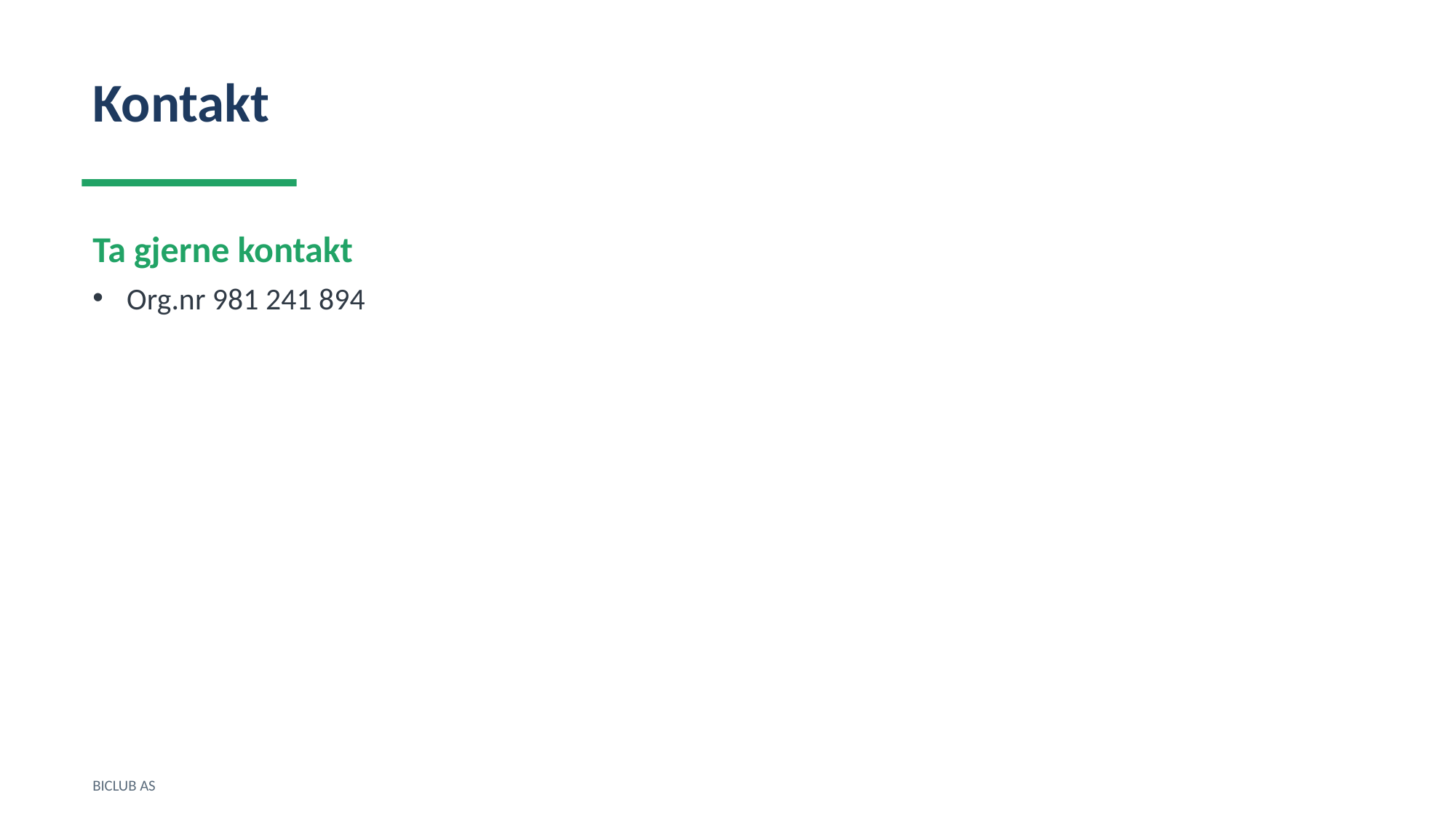

Kontakt

Ta gjerne kontakt
Org.nr 981 241 894
BICLUB AS